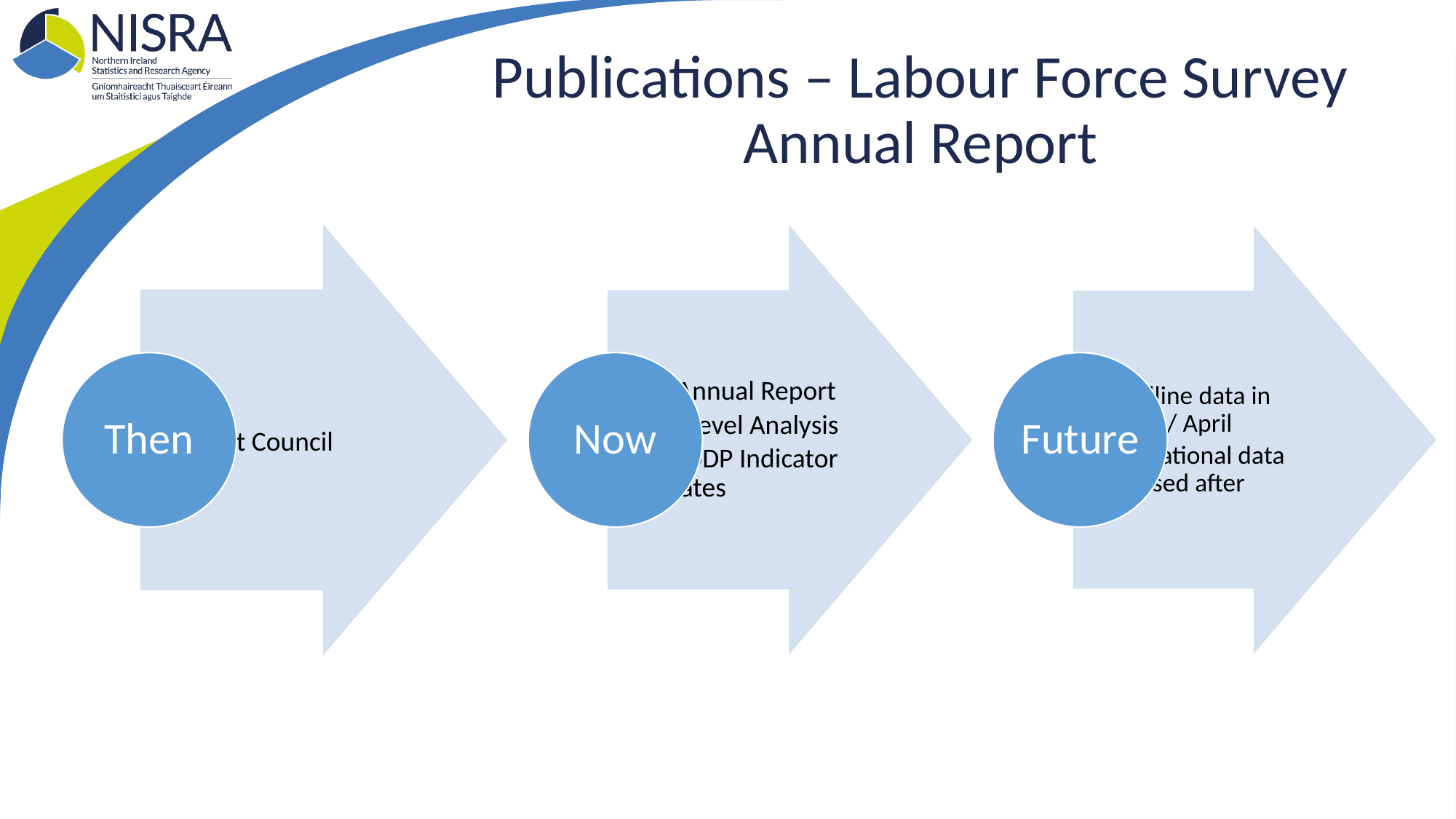

# Publications – Labour Force Survey Annual Report
LADB
District Council Brief
Then
LFS Annual Report
Area level Analysis
PfG/ODP Indicator Updates
Now
Headline data in March/ April
Sub-national data released after
Future